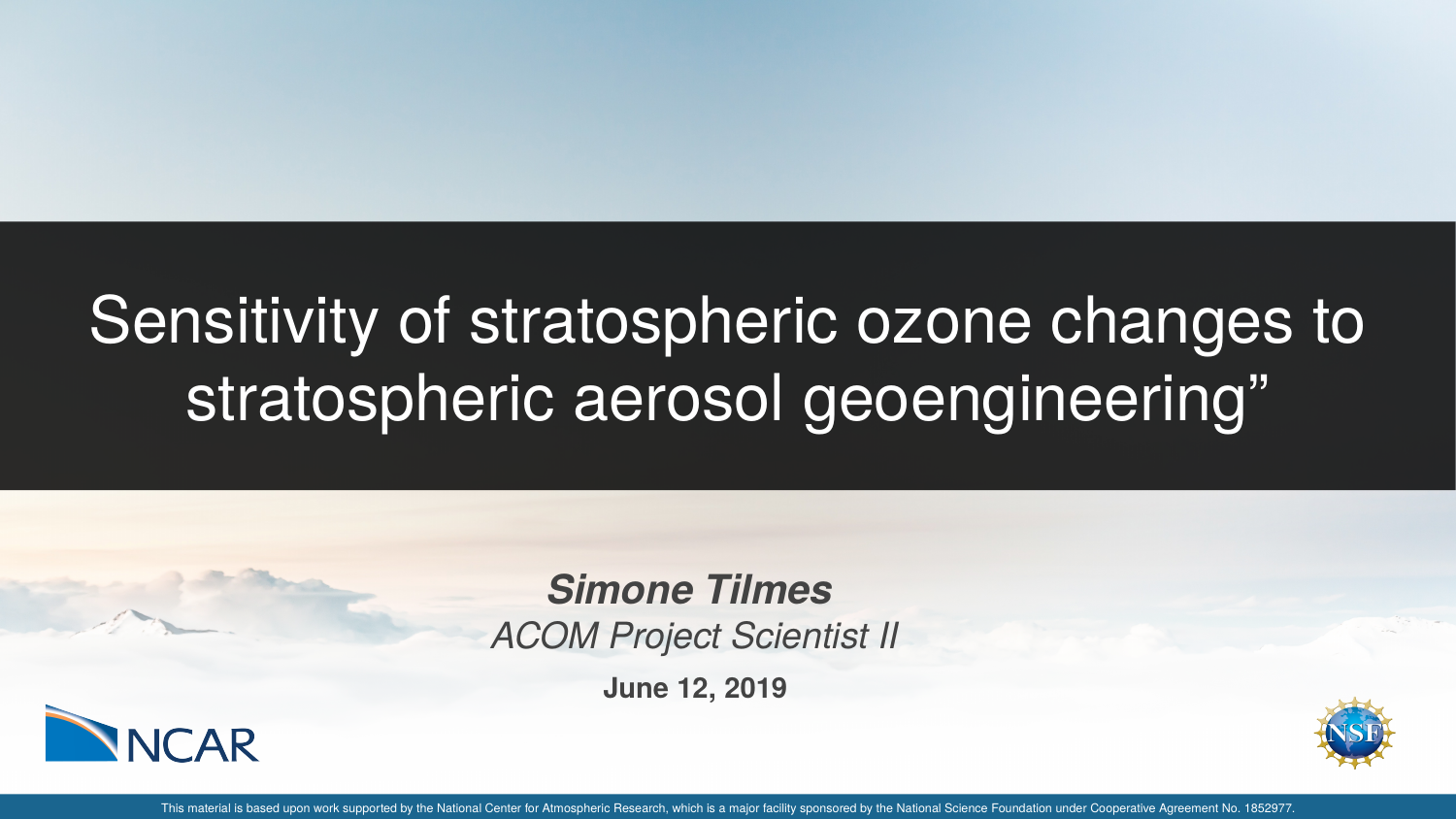

Sensitivity of stratospheric ozone changes to stratospheric aerosol geoengineering”
Simone Tilmes
ACOM Project Scientist II
June 12, 2019